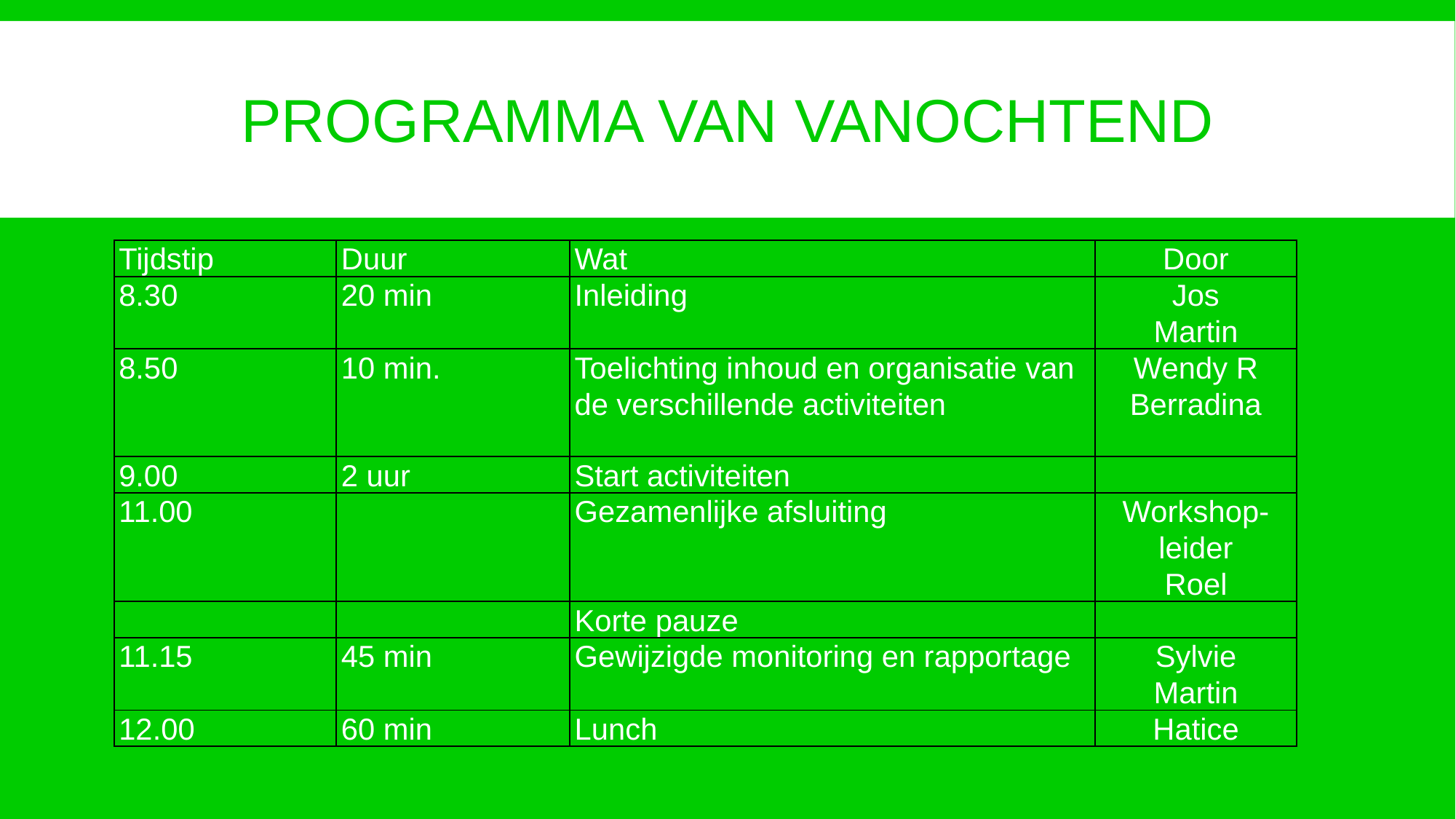

# programma van vanochtend
| Tijdstip | Duur | Wat | Door |
| --- | --- | --- | --- |
| 8.30 | 20 min | Inleiding | Jos Martin |
| 8.50 | 10 min. | Toelichting inhoud en organisatie van de verschillende activiteiten | Wendy R Berradina |
| 9.00 | 2 uur | Start activiteiten |  |
| 11.00 |  | Gezamenlijke afsluiting | Workshop-leider Roel |
|  |  | Korte pauze |  |
| 11.15 | 45 min | Gewijzigde monitoring en rapportage | Sylvie Martin |
| 12.00 | 60 min | Lunch | Hatice |